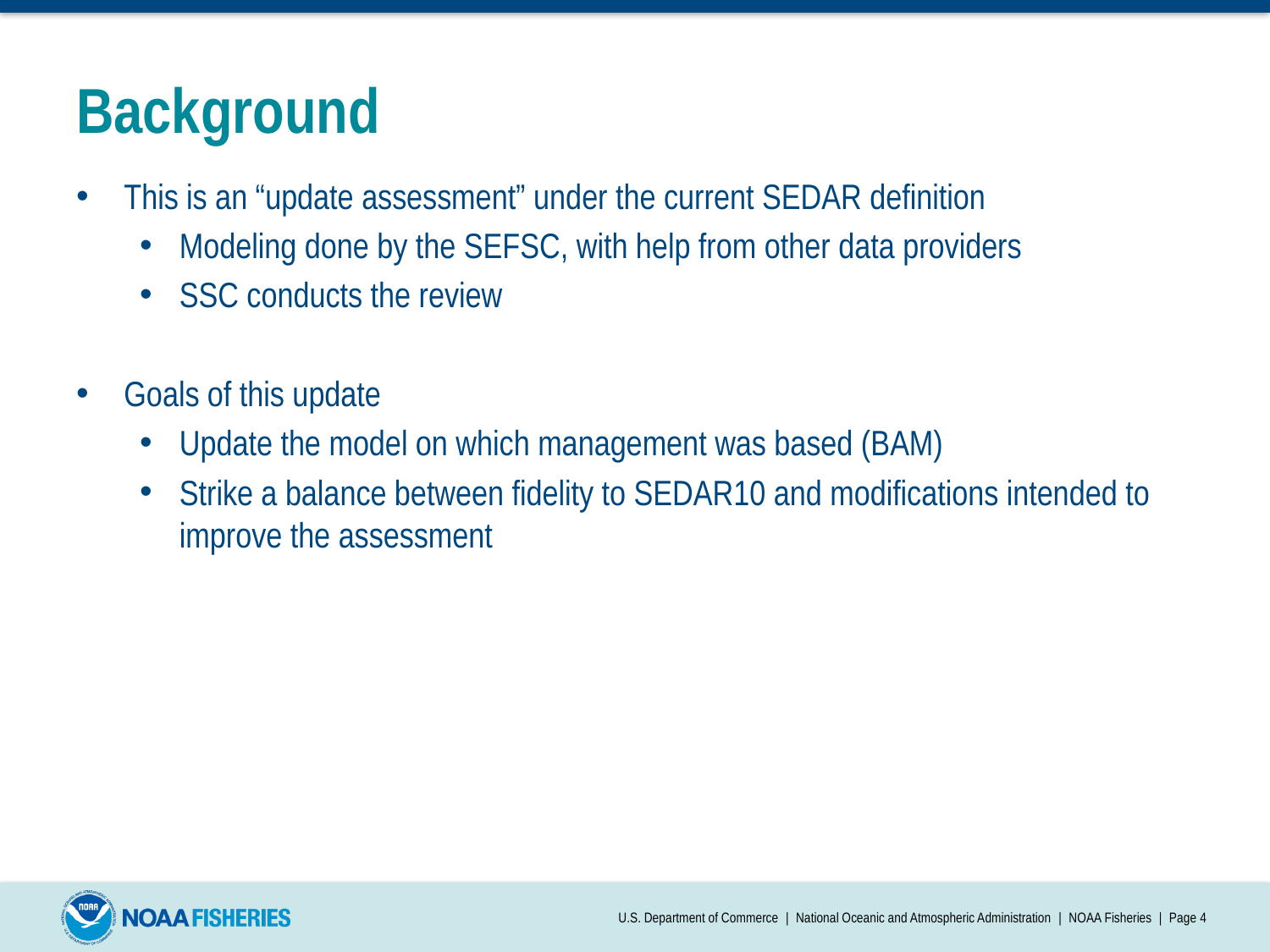

# Background
This is an “update assessment” under the current SEDAR definition
Modeling done by the SEFSC, with help from other data providers
SSC conducts the review

Goals of this update
Update the model on which management was based (BAM)
Strike a balance between fidelity to SEDAR10 and modifications intended to improve the assessment

U.S. Department of Commerce | National Oceanic and Atmospheric Administration | NOAA Fisheries | Page 4